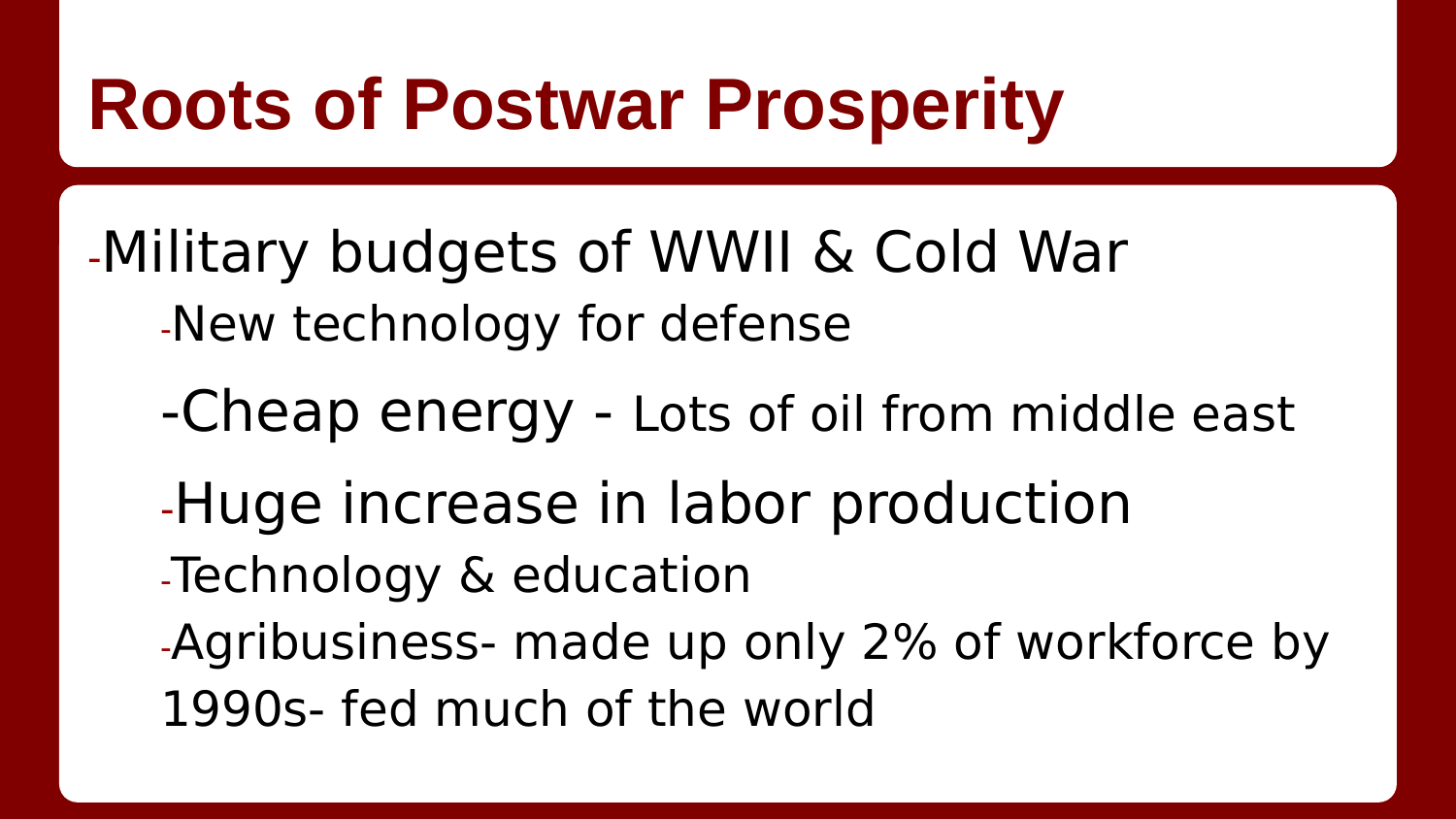

# Roots of Postwar Prosperity
-Military budgets of WWII & Cold War
-New technology for defense
-Cheap energy - Lots of oil from middle east
-Huge increase in labor production
-Technology & education
-Agribusiness- made up only 2% of workforce by 1990s- fed much of the world